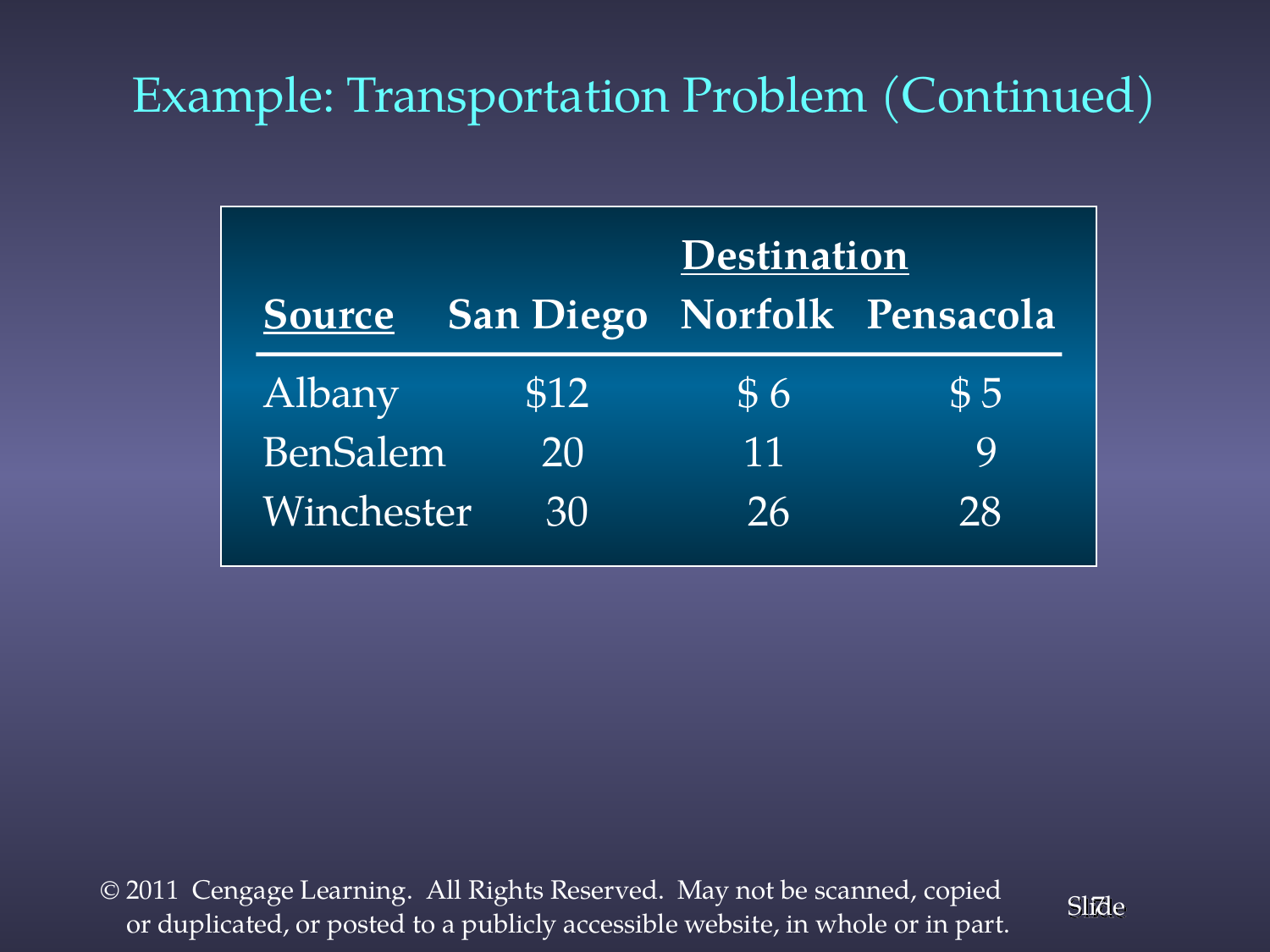

Example: Transportation Problem (Continued)

	     		           Destination
Source     San Diego   Norfolk   Pensacola

Albany            $12              $ 6               $ 5
BenSalem         20               11                  9
Winchester       30               26                28